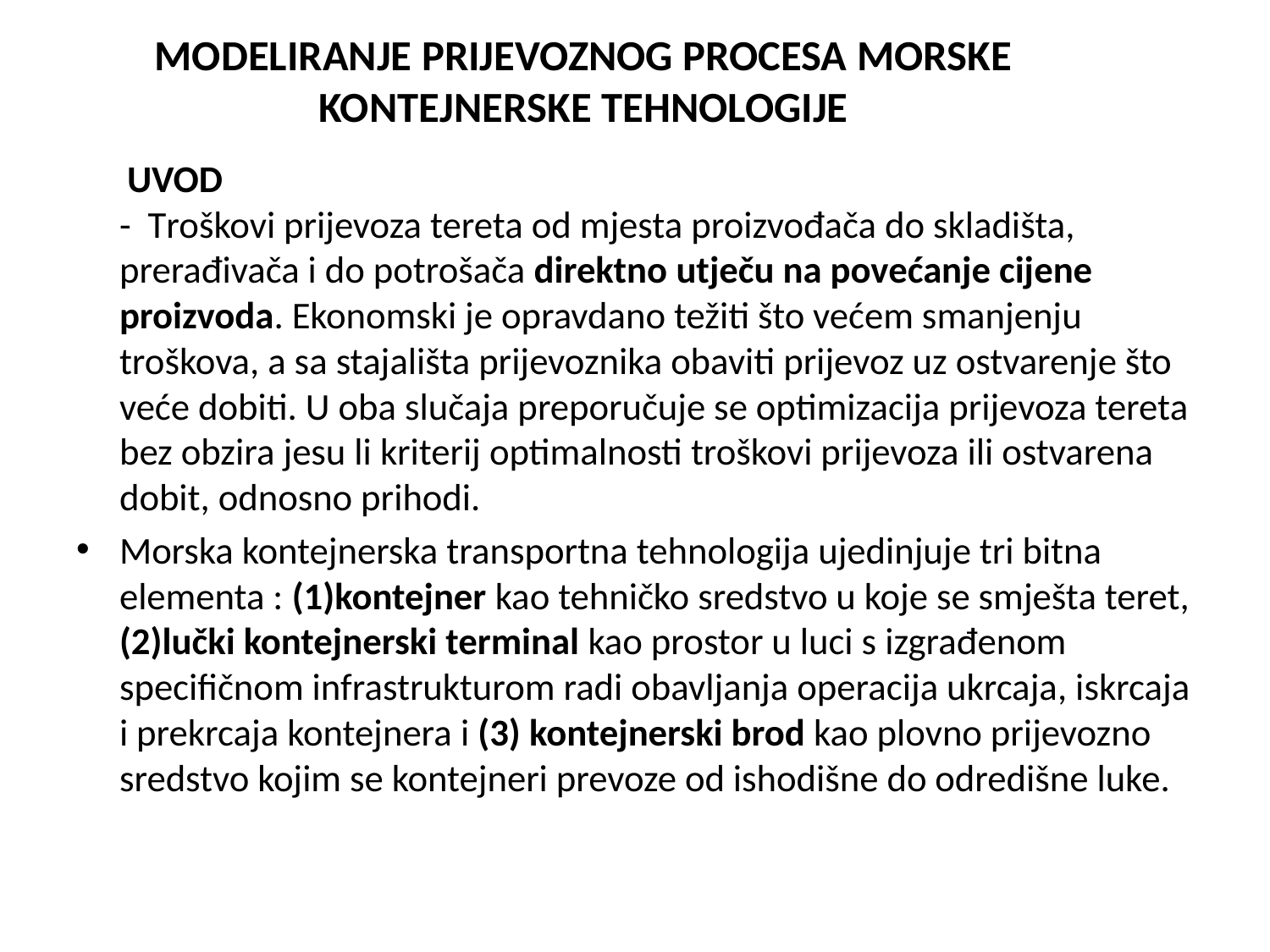

# MODELIRANJE PRIJEVOZNOG PROCESA MORSKE KONTEJNERSKE TEHNOLOGIJE
      UVOD
-  Troškovi prijevoza tereta od mjesta proizvođača do skladišta, prerađivača i do potrošača direktno utječu na povećanje cijene proizvoda. Ekonomski je opravdano težiti što većem smanjenju troškova, a sa stajališta prijevoznika obaviti prijevoz uz ostvarenje što veće dobiti. U oba slučaja preporučuje se optimizacija prijevoza tereta bez obzira jesu li kriterij optimalnosti troškovi prijevoza ili ostvarena dobit, odnosno prihodi.
Morska kontejnerska transportna tehnologija ujedinjuje tri bitna elementa : (1)kontejner kao tehničko sredstvo u koje se smješta teret, (2)lučki kontejnerski terminal kao prostor u luci s izgrađenom specifičnom infrastrukturom radi obavljanja operacija ukrcaja, iskrcaja i prekrcaja kontejnera i (3) kontejnerski brod kao plovno prijevozno sredstvo kojim se kontejneri prevoze od ishodišne do odredišne luke.